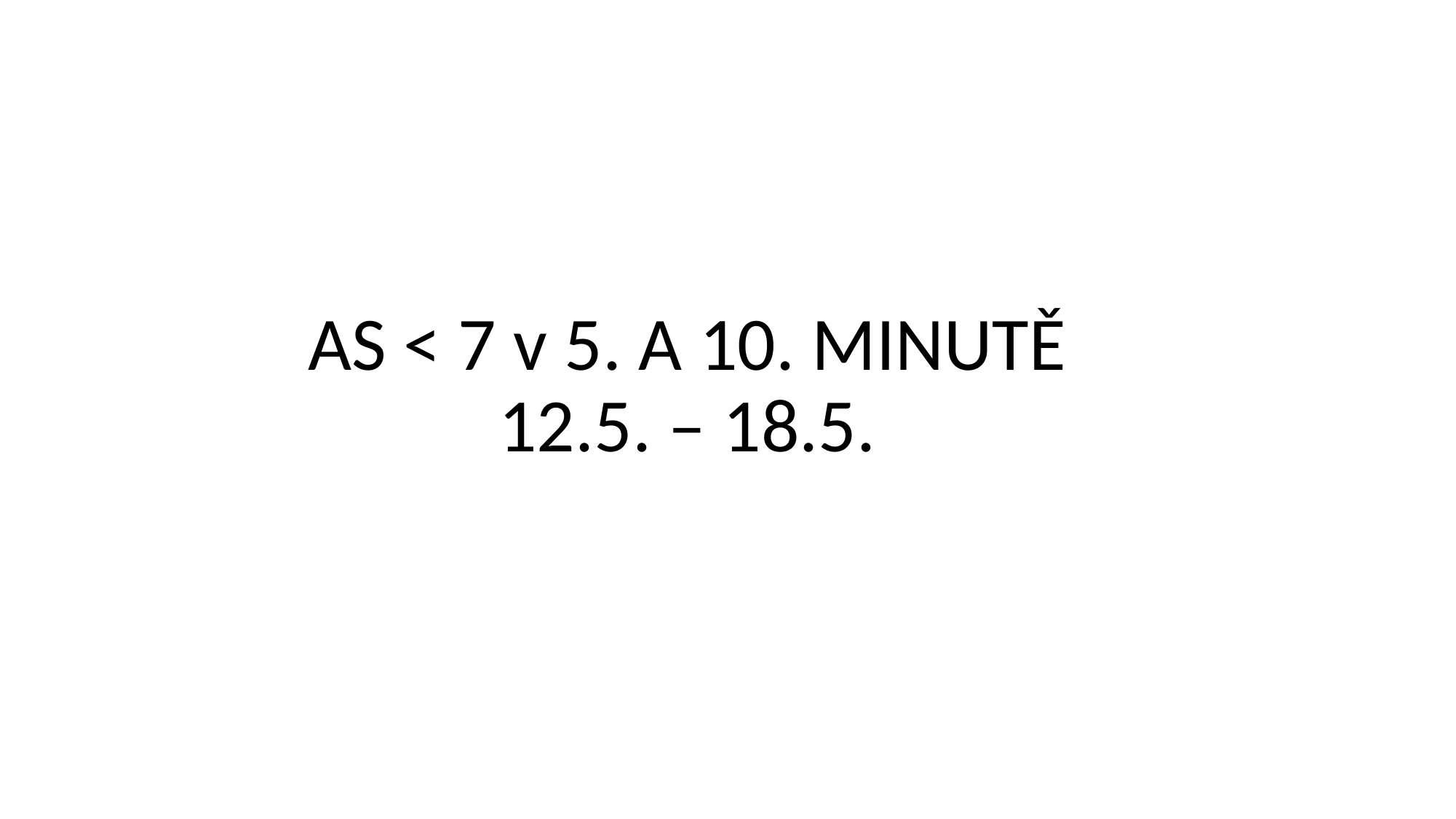

# AS < 7 v 5. A 10. MINUTĚ 12.5. – 18.5.